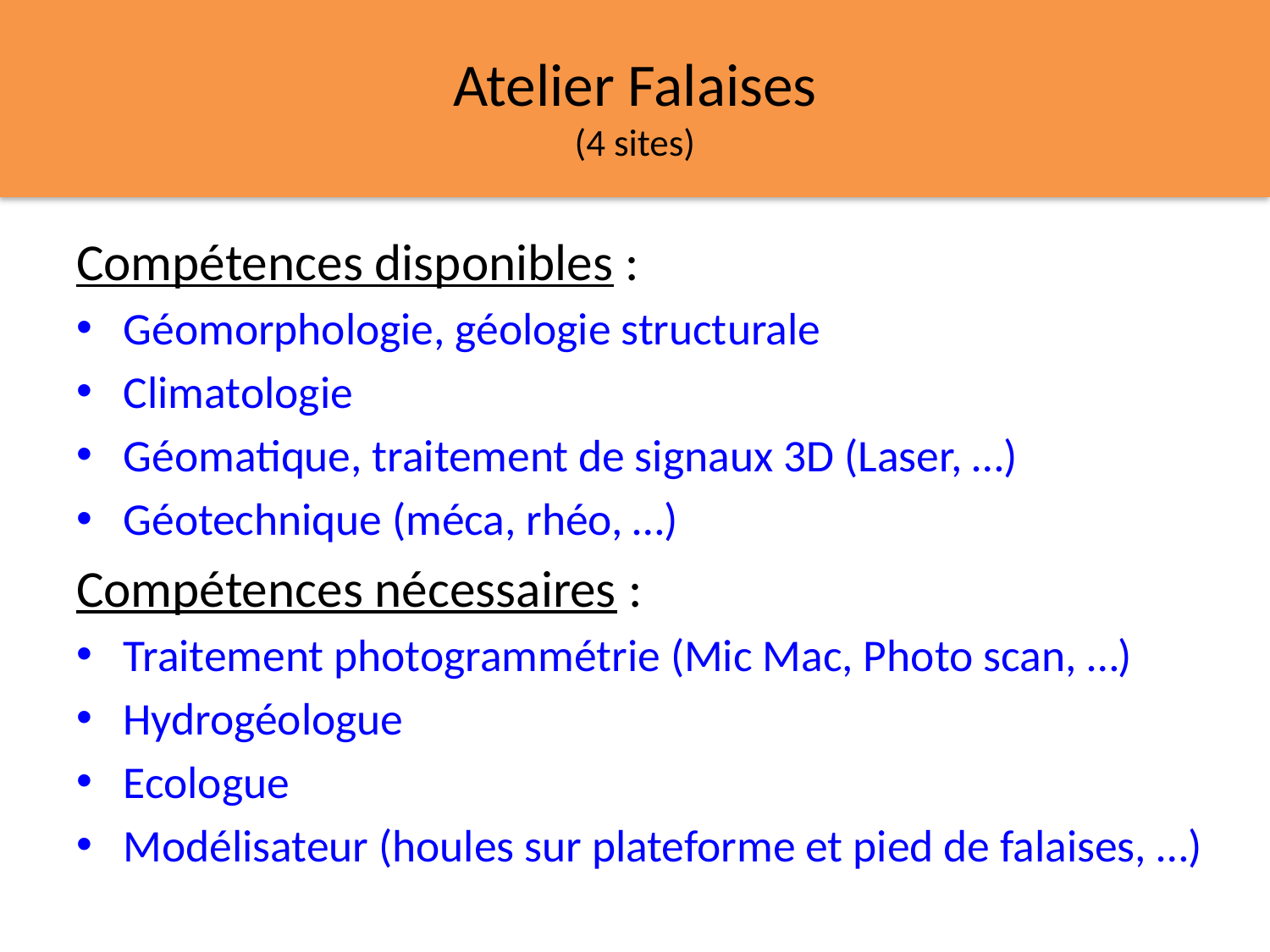

Atelier Falaises
(4 sites)
Compétences disponibles :
Géomorphologie, géologie structurale
Climatologie
Géomatique, traitement de signaux 3D (Laser, …)
Géotechnique (méca, rhéo, …)
Compétences nécessaires :
Traitement photogrammétrie (Mic Mac, Photo scan, …)
Hydrogéologue
Ecologue
Modélisateur (houles sur plateforme et pied de falaises, …)